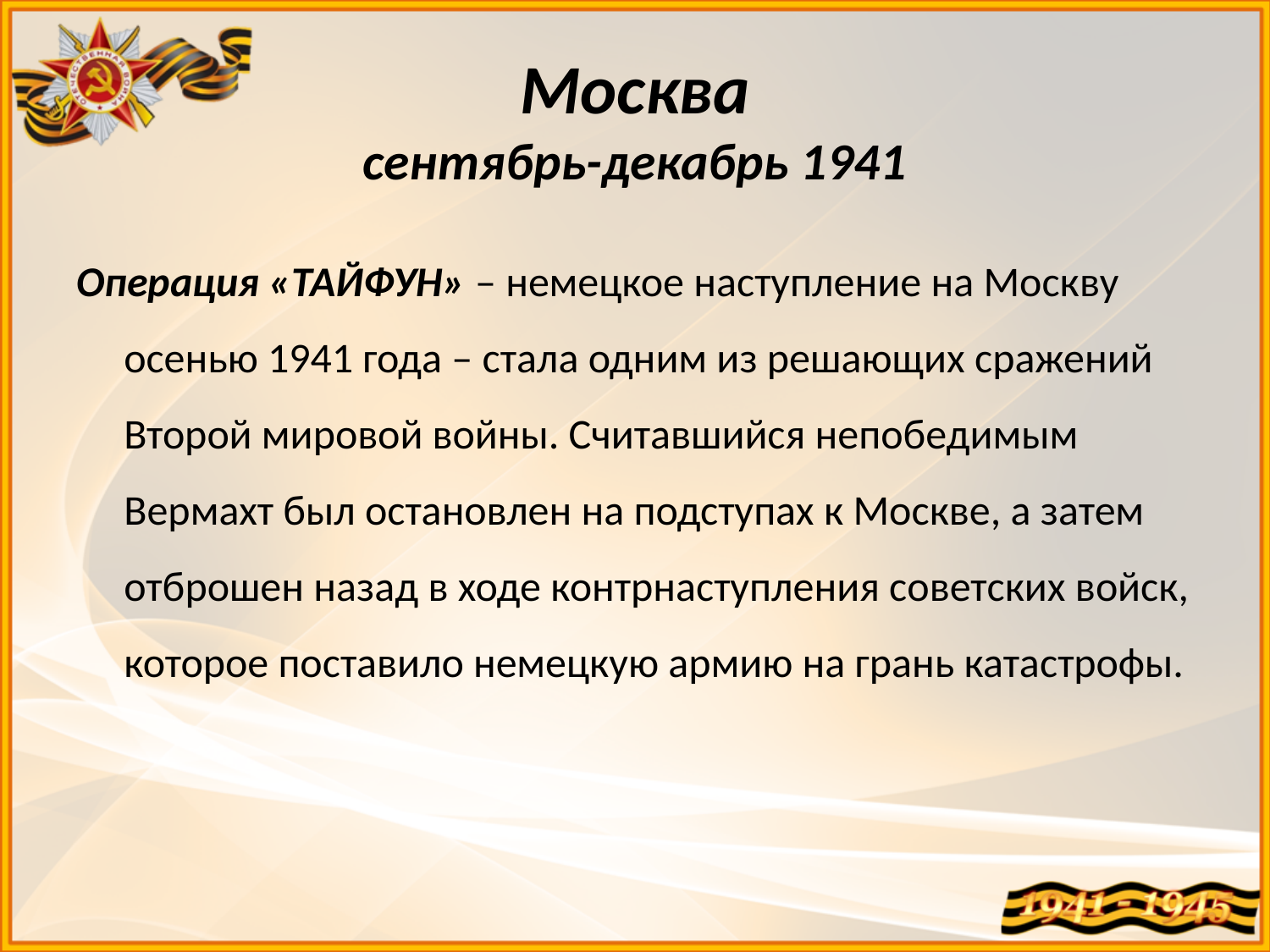

# Москва сентябрь-декабрь 1941
Операция «ТАЙФУН» – немецкое наступление на Москву осенью 1941 года – стала одним из решающих сражений Второй мировой войны. Считавшийся непобедимым Вермахт был остановлен на подступах к Москве, а затем отброшен назад в ходе контрнаступления советских войск, которое поставило немецкую армию на грань катастрофы.